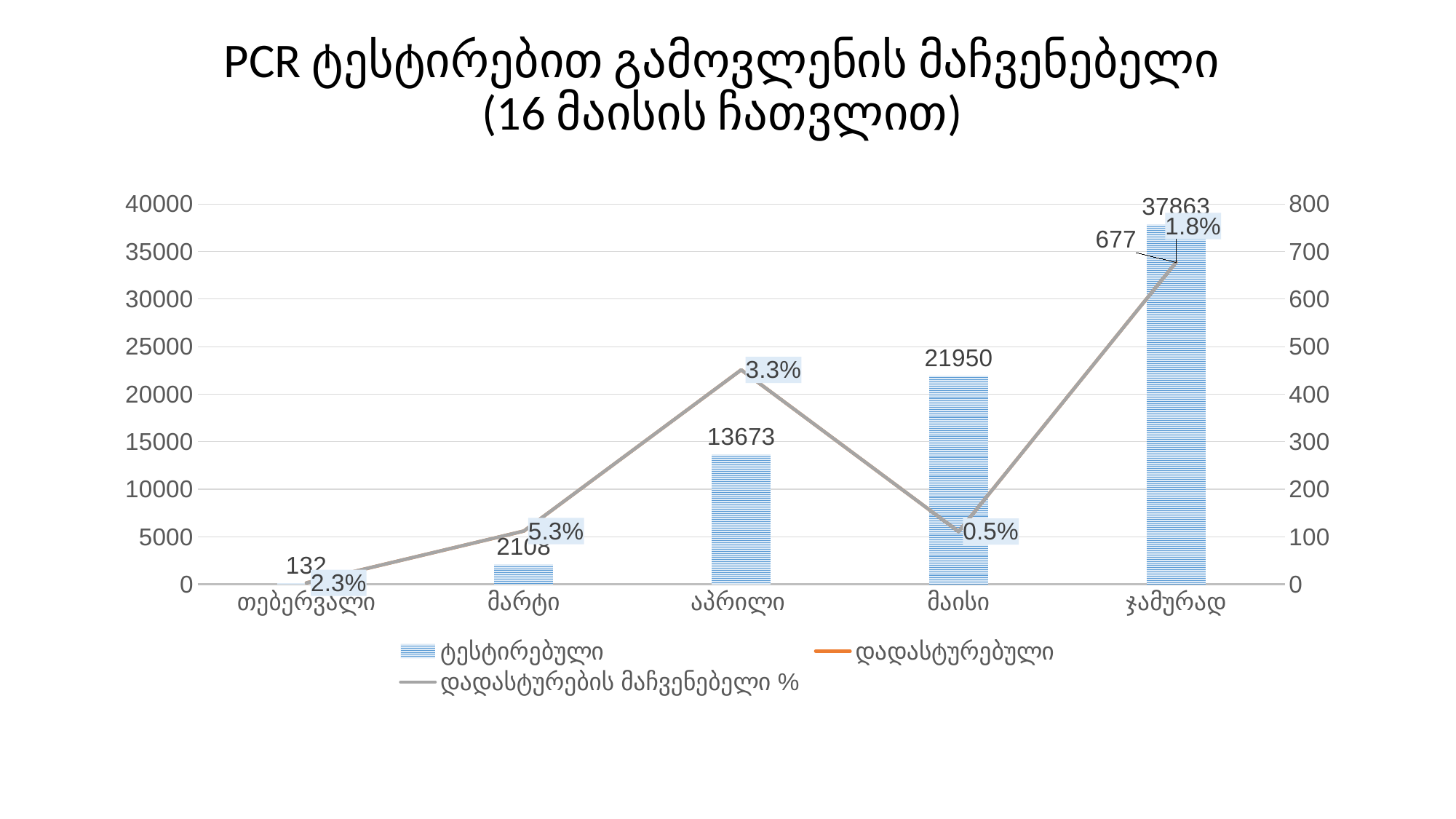

# PCR ტესტირებით გამოვლენის მაჩვენებელი (16 მაისის ჩათვლით)

### Chart

| Category | ტესტირებული | დადასტურებული | დადასტურების მაჩვენებელი % |
|---|---|---|---|
| თებერვალი | 132.0 | 3.0 | 0.022727272727272728 |
| მარტი | 2108.0 | 112.0 | 0.05313092979127135 |
| აპრილი  | 13673.0 | 451.0 | 0.03298471440064361 |
| მაისი | 21950.0 | 111.0 | 0.005056947608200455 |
| ჯამურად | 37863.0 | 677.0 | 0.017880252489237514 |